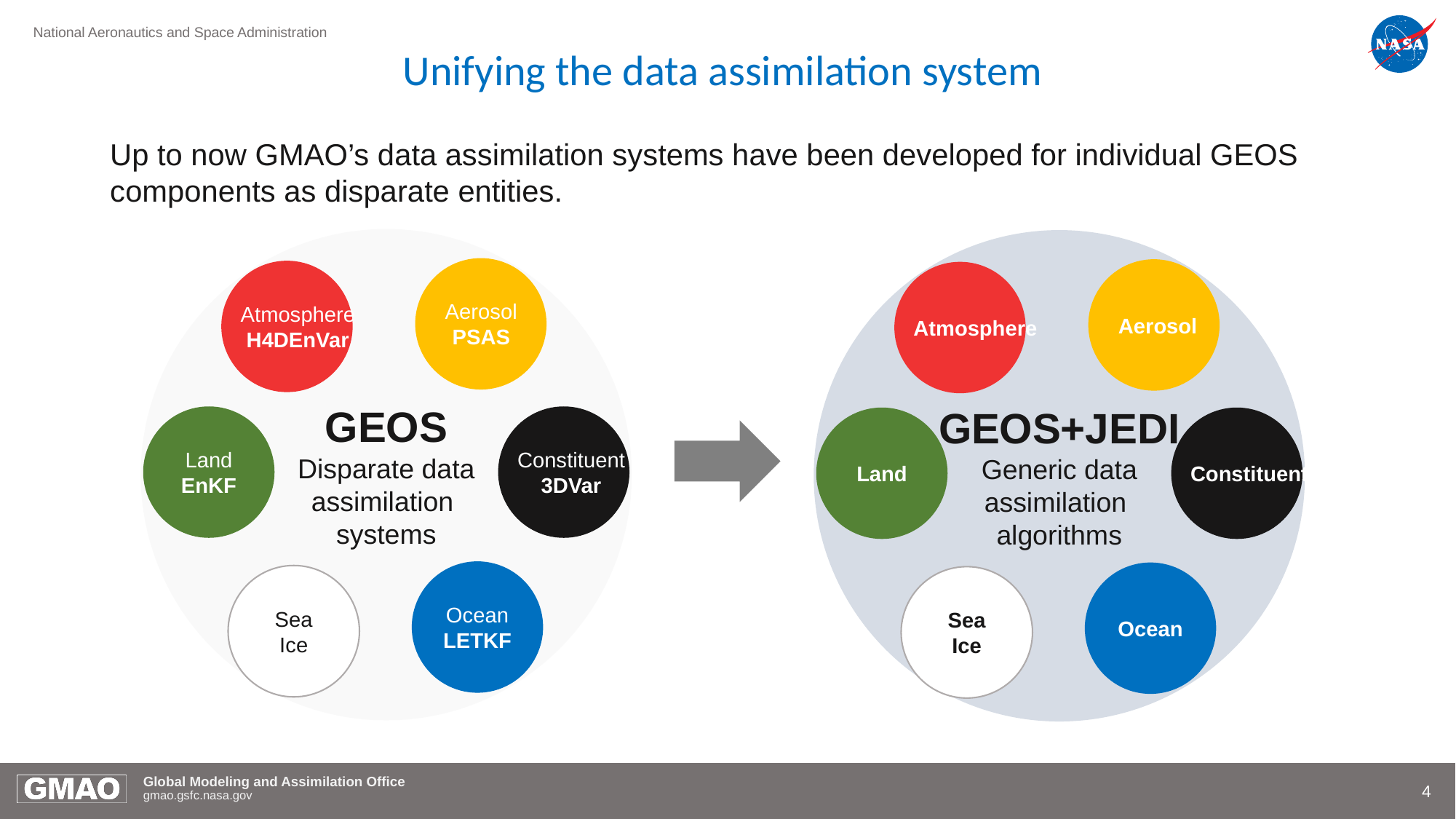

Unifying the data assimilation system
Up to now GMAO’s data assimilation systems have been developed for individual GEOS components as disparate entities.
GEOS
Disparate data
assimilation
systems
GEOS+JEDI
Generic data
assimilation
algorithms
Aerosol
Atmosphere
Land
Constituent
Ocean
Sea Ice
Aerosol
PSAS
Atmosphere
H4DEnVar
Land
EnKF
Constituent
3DVar

Ocean
LETKF
Sea Ice
4